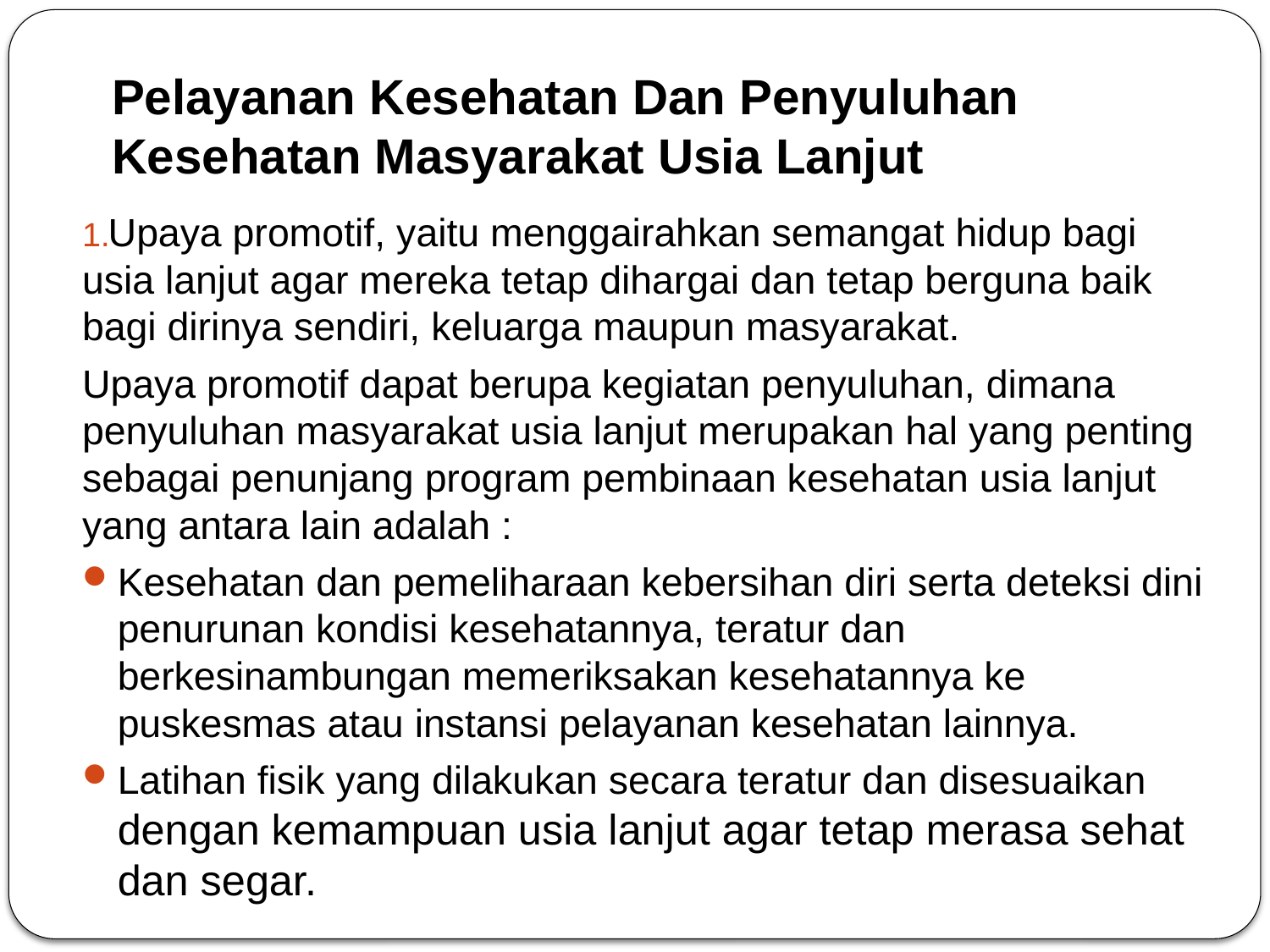

# Pelayanan Kesehatan Dan Penyuluhan Kesehatan Masyarakat Usia Lanjut
Upaya promotif, yaitu menggairahkan semangat hidup bagi usia lanjut agar mereka tetap dihargai dan tetap berguna baik bagi dirinya sendiri, keluarga maupun masyarakat.
Upaya promotif dapat berupa kegiatan penyuluhan, dimana penyuluhan masyarakat usia lanjut merupakan hal yang penting sebagai penunjang program pembinaan kesehatan usia lanjut yang antara lain adalah :
Kesehatan dan pemeliharaan kebersihan diri serta deteksi dini penurunan kondisi kesehatannya, teratur dan berkesinambungan memeriksakan kesehatannya ke puskesmas atau instansi pelayanan kesehatan lainnya.
Latihan fisik yang dilakukan secara teratur dan disesuaikan dengan kemampuan usia lanjut agar tetap merasa sehat dan segar.